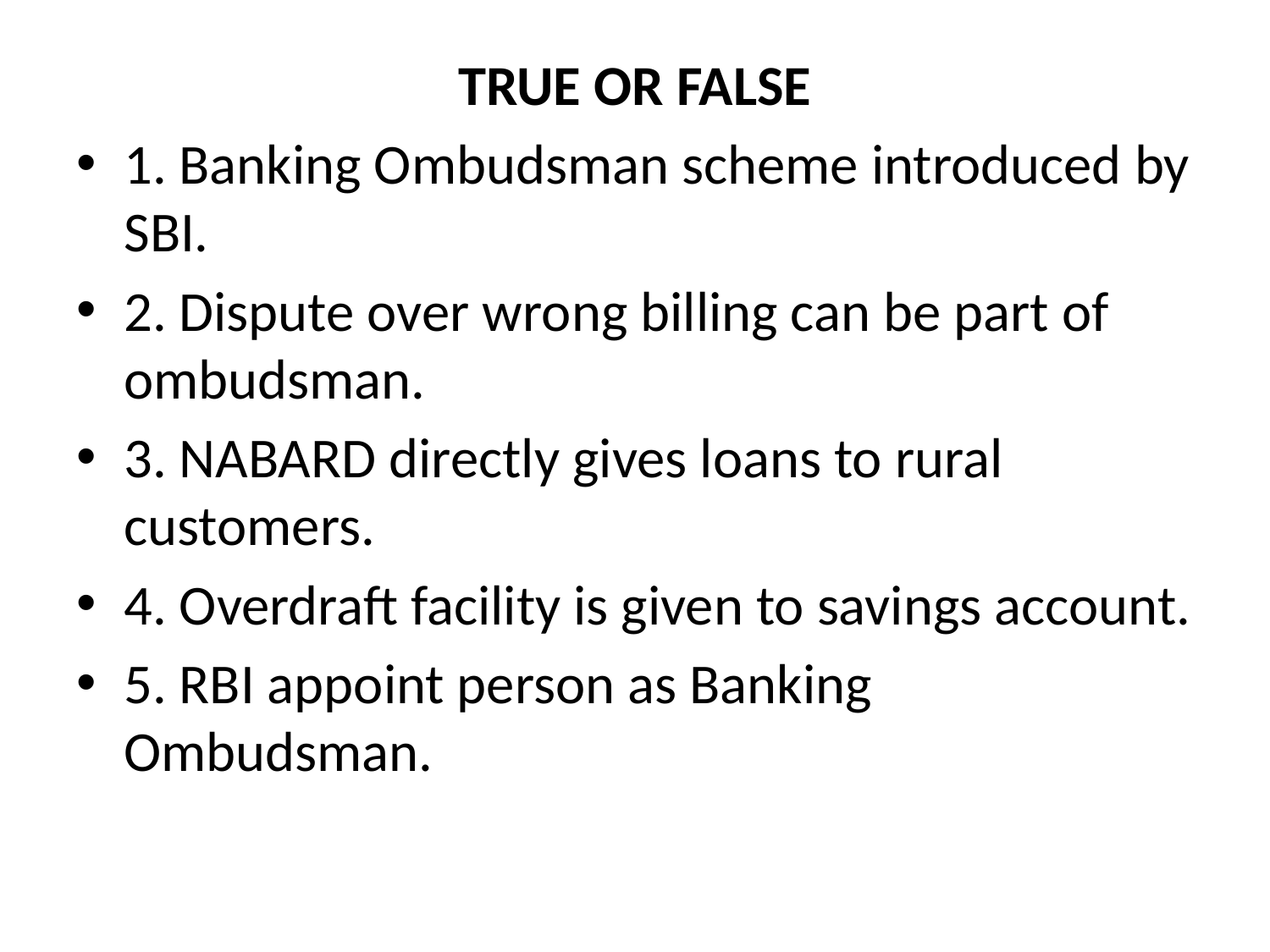

#
TRUE OR FALSE
1. Banking Ombudsman scheme introduced by SBI.
2. Dispute over wrong billing can be part of ombudsman.
3. NABARD directly gives loans to rural customers.
4. Overdraft facility is given to savings account.
5. RBI appoint person as Banking Ombudsman.